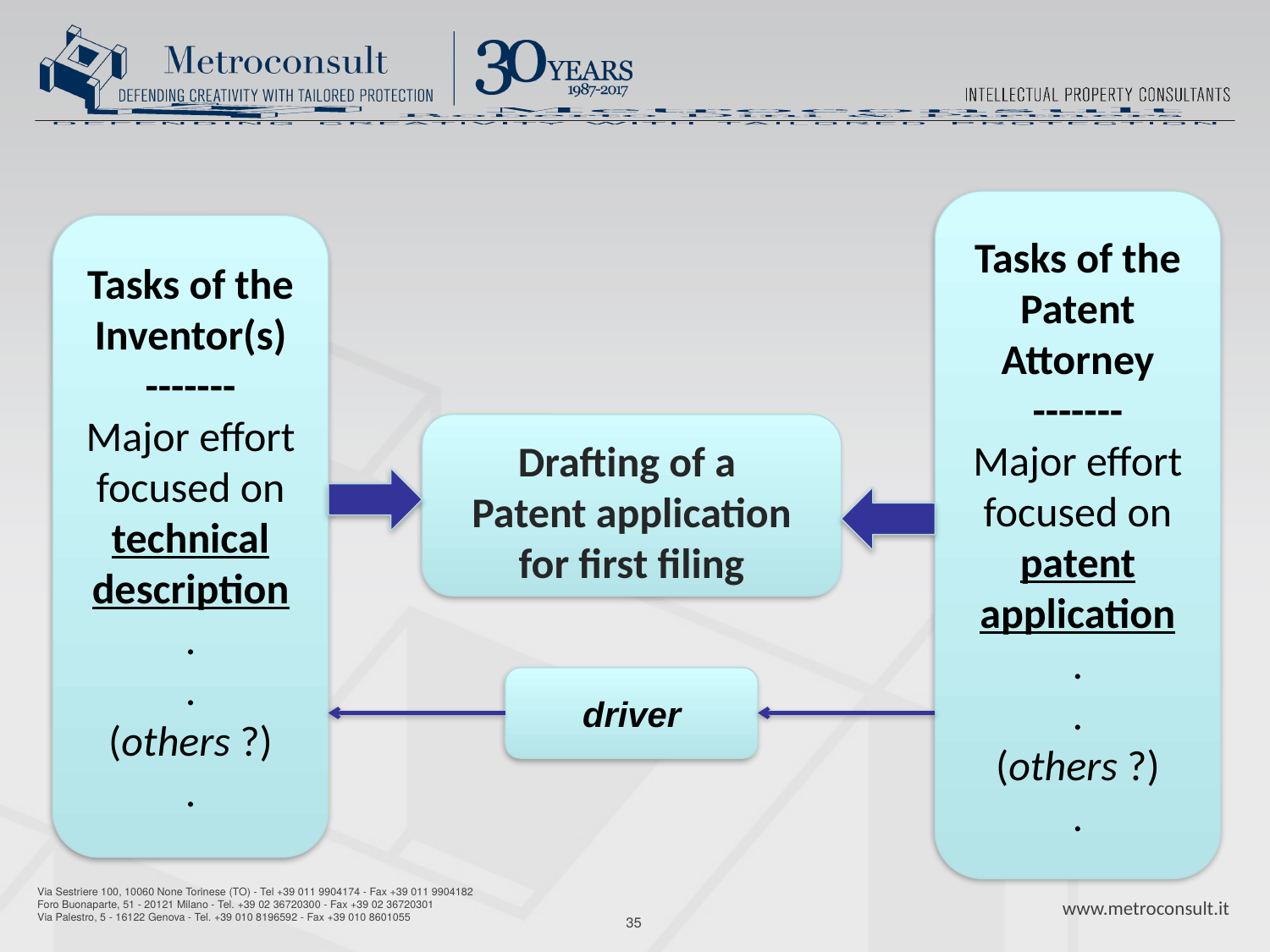

Tasks of the
Patent
Attorney
-------
Major effort
focused on
patent
application
.
.
(others ?)
.
Tasks of the
Inventor(s)
-------
Major effort
focused on
technical
description
.
.
(others ?)
.

# Drafting of a Patent application for first filing

driver
35